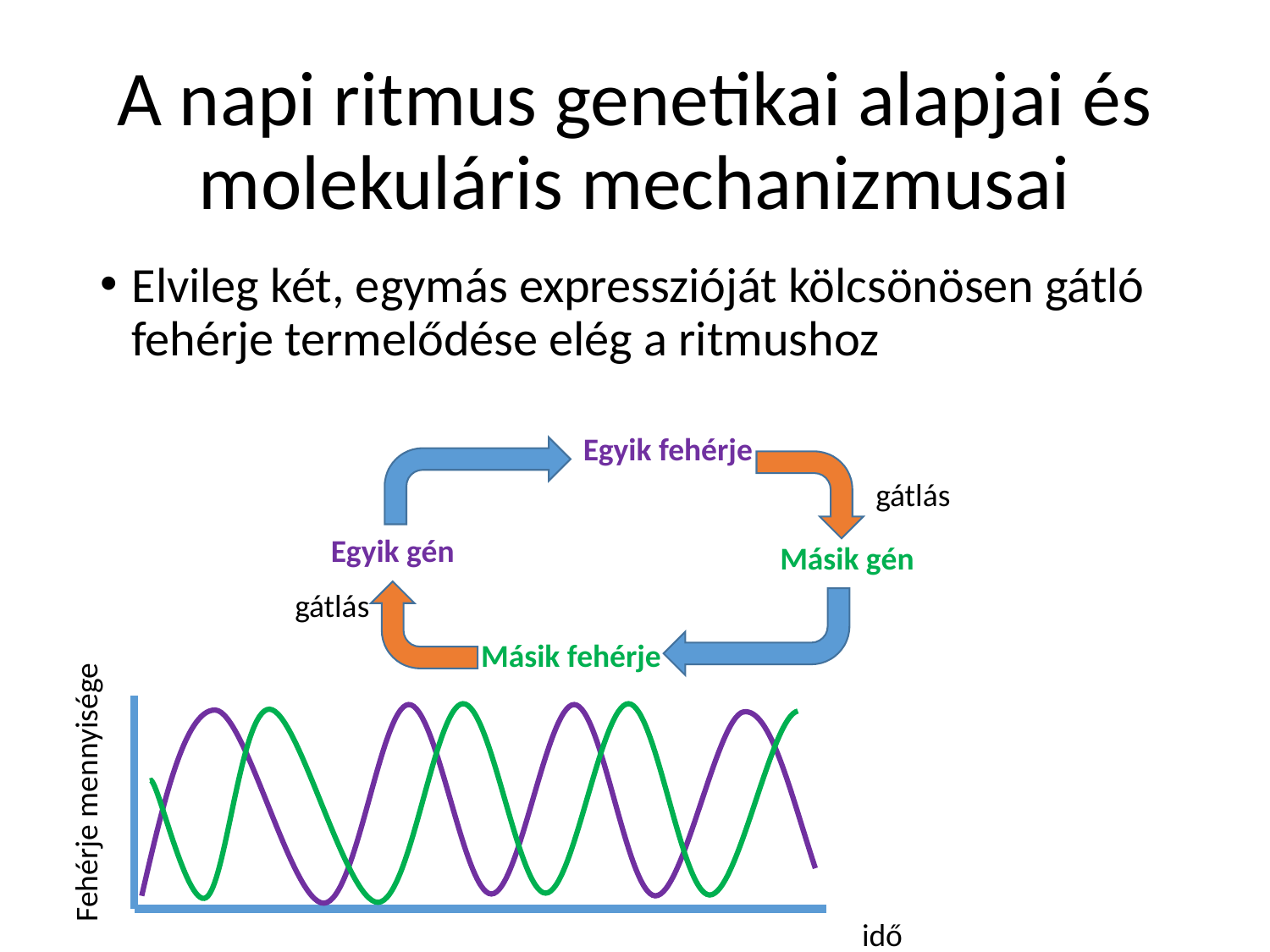

# A napi ritmus genetikai alapjai és molekuláris mechanizmusai
Elvileg két, egymás expresszióját kölcsönösen gátló fehérje termelődése elég a ritmushoz
Egyik fehérje

gátlás
Egyik gén
Másik gén

gátlás

Másik fehérje

Fehérje mennyisége
idő